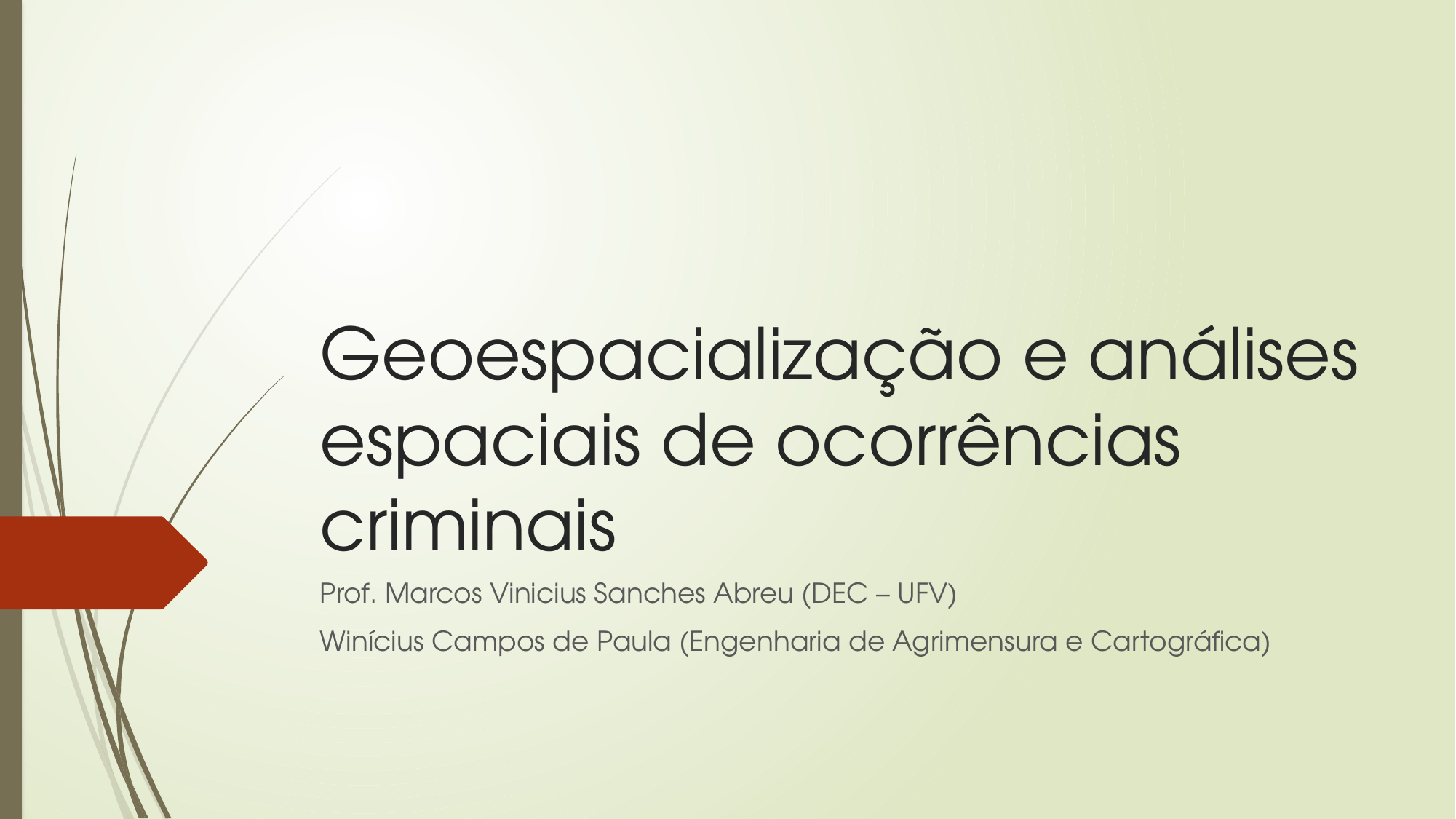

# Geoespacialização e análises espaciais de ocorrências criminais
Prof. Marcos Vinicius Sanches Abreu (DEC – UFV)
Winícius Campos de Paula (Engenharia de Agrimensura e Cartográfica)